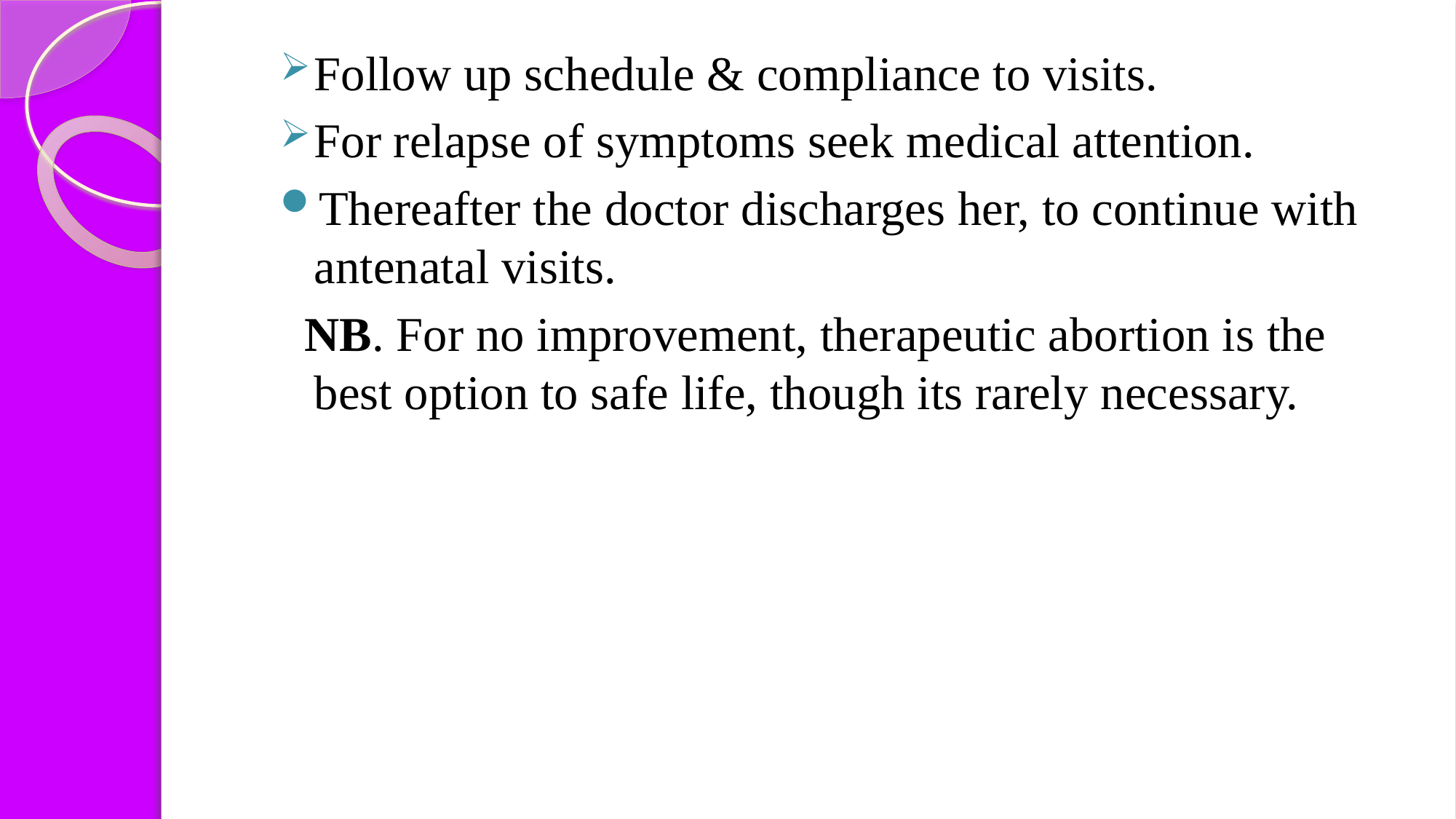

Follow up schedule & compliance to visits.
For relapse of symptoms seek medical attention.
Thereafter the doctor discharges her, to continue with antenatal visits.
  NB. For no improvement, therapeutic abortion is the best option to safe life, though its rarely necessary.